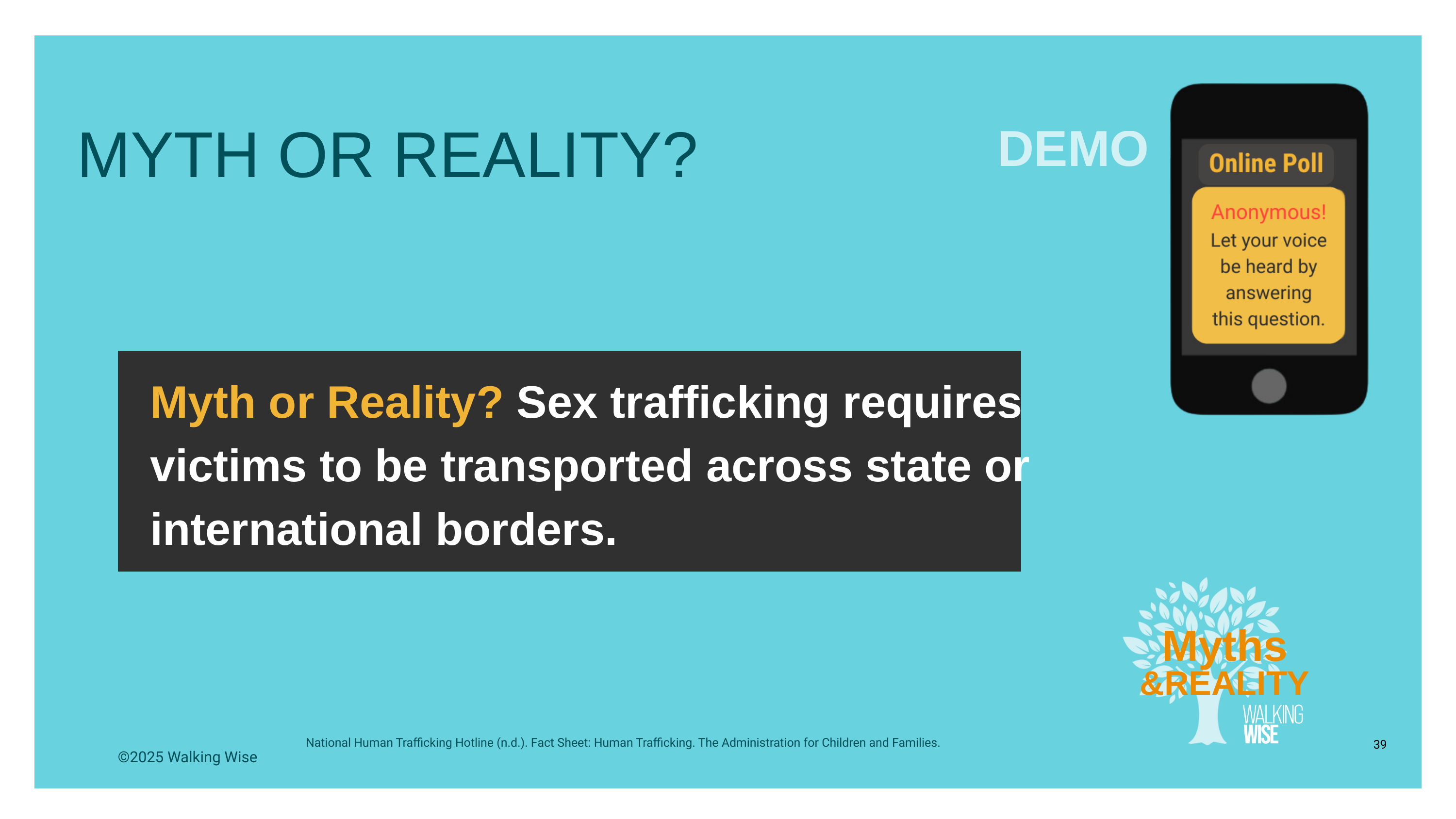

LESSON PLANS

MYTH OR REALITY?
DEMO

Myth or Reality? Sex trafficking requires victims to be transported across state or international borders.

Myths
&REALITY

National Human Trafficking Hotline (n.d.). Fact Sheet: Human Trafficking. The Administration for Children and Families.
39
©2025 Walking Wise
3